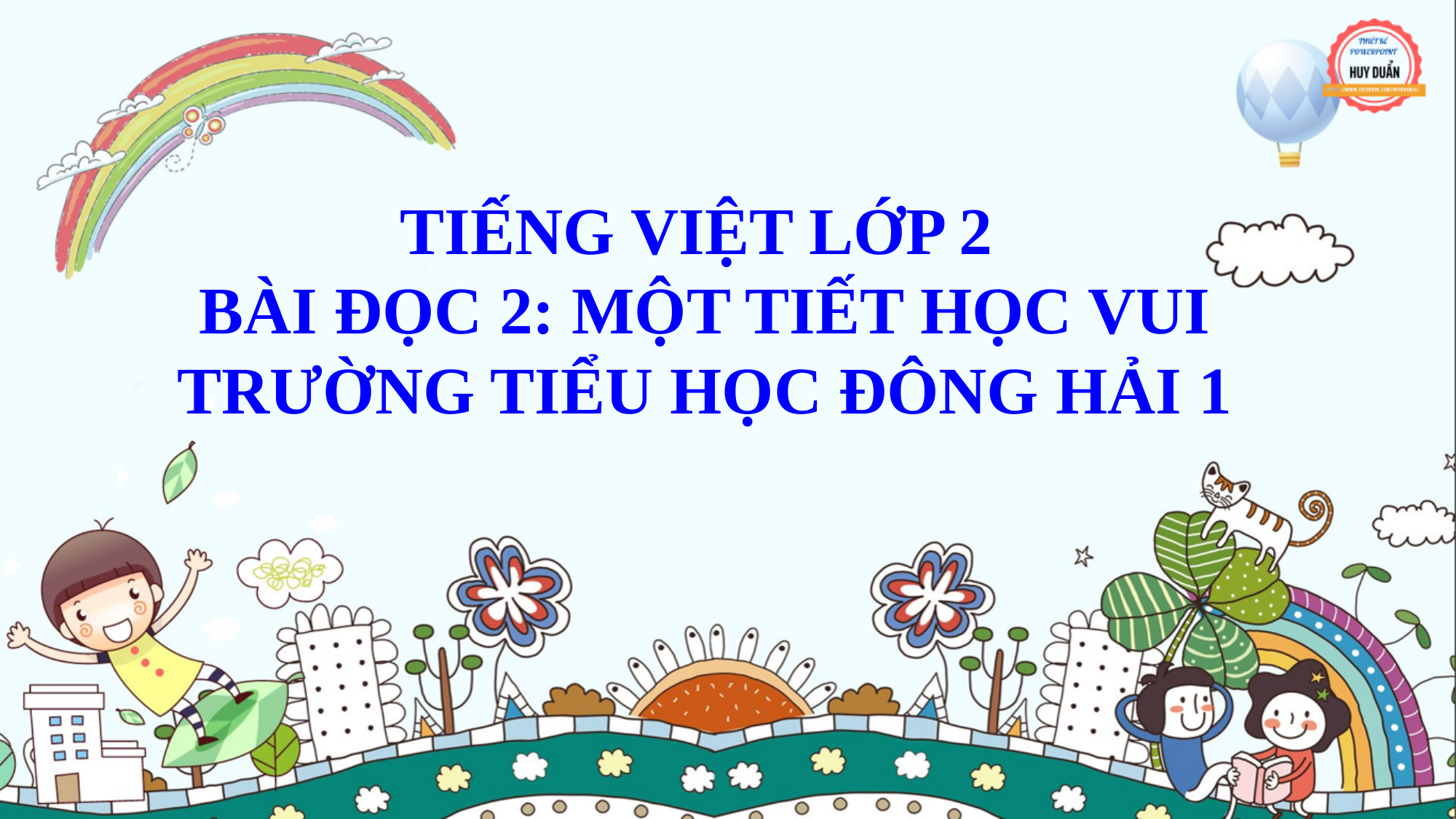

TIẾNG VIỆT LỚP 2
BÀI ĐỌC 2: MỘT TIẾT HỌC VUI
TRƯỜNG TIỂU HỌC ĐÔNG HẢI 1